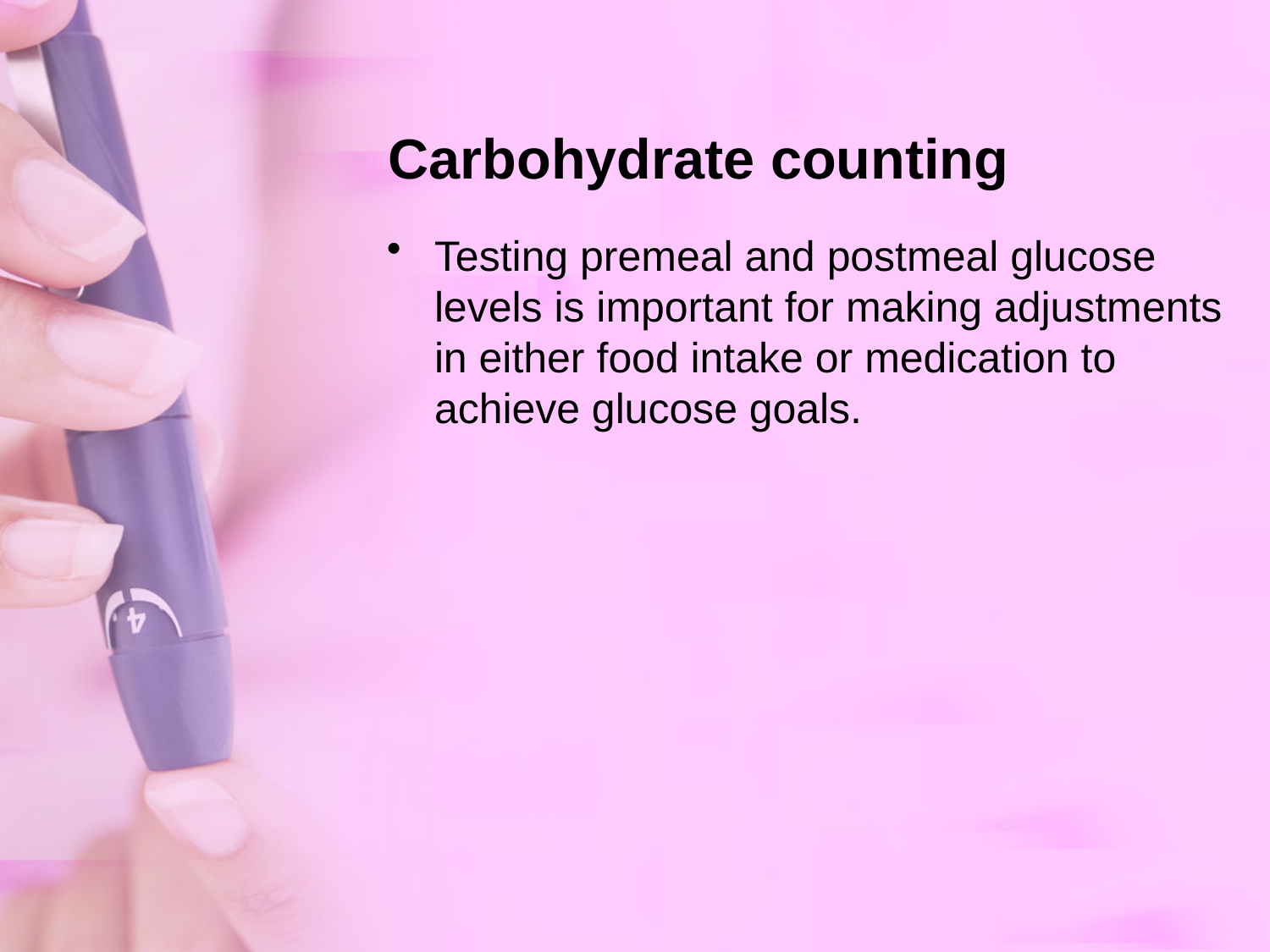

# Carbohydrate counting
Testing premeal and postmeal glucose levels is important for making adjustments in either food intake or medication to achieve glucose goals.